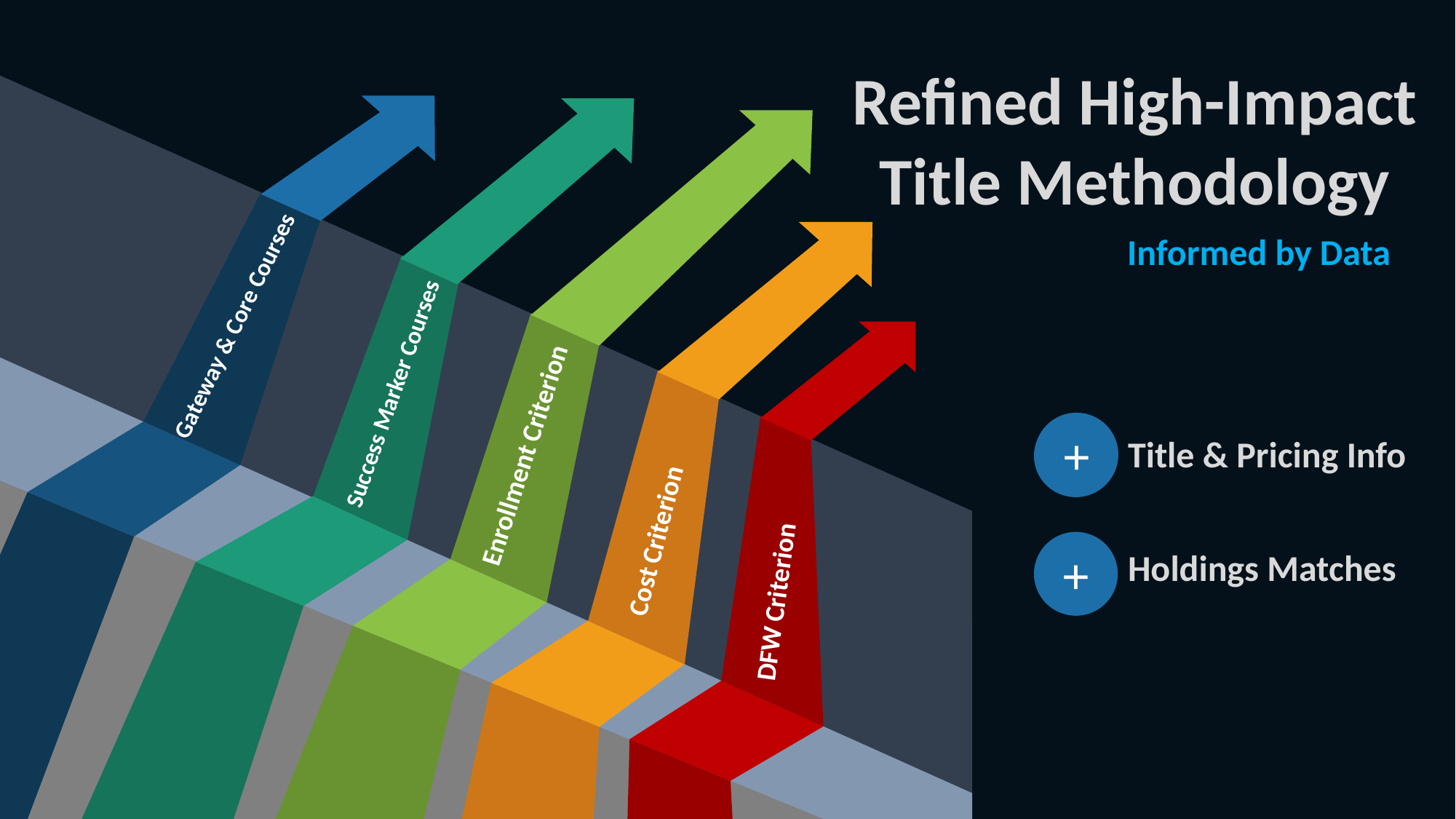

Refined High-Impact Title Methodology

Informed by Data
Gateway & Core Courses
Success Marker Courses
+

Enrollment Criterion
Title & Pricing Info
Cost Criterion
+
Holdings Matches
DFW Criterion